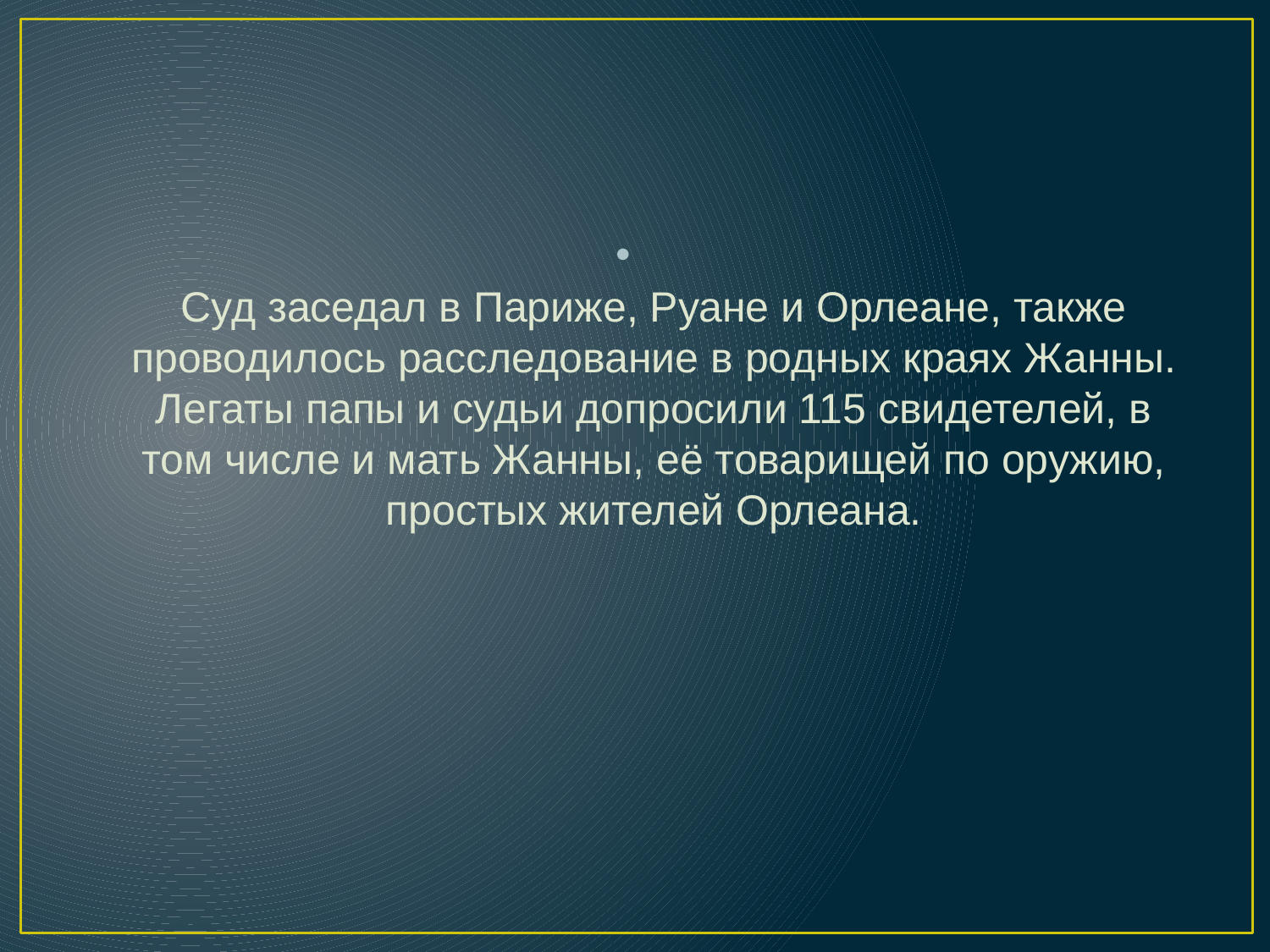

#
Суд заседал в Париже, Руане и Орлеане, также проводилось расследование в родных краях Жанны. Легаты папы и судьи допросили 115 свидетелей, в том числе и мать Жанны, её товарищей по оружию, простых жителей Орлеана.